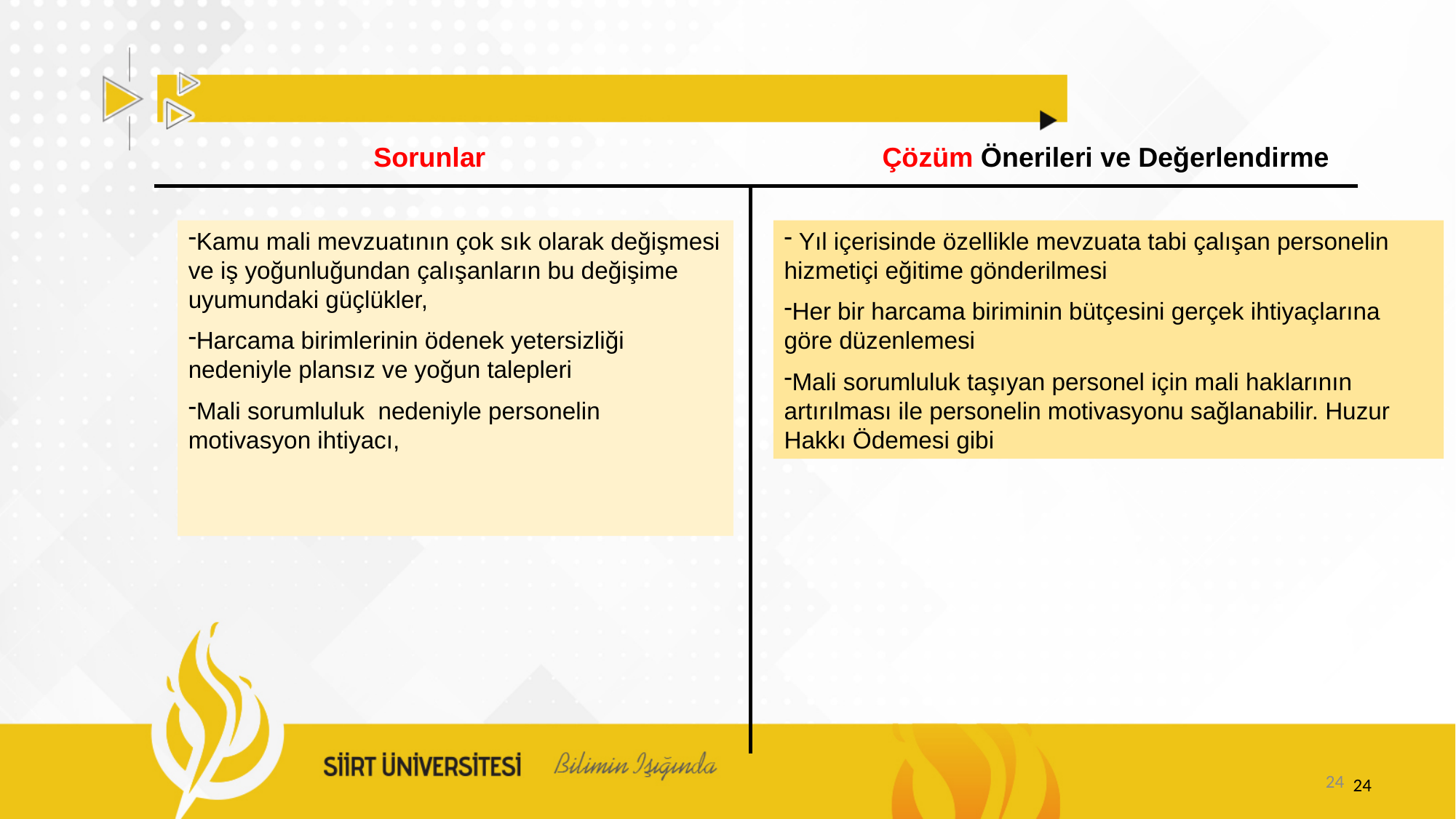

Sorunlar
Çözüm Önerileri ve Değerlendirme
Kamu mali mevzuatının çok sık olarak değişmesi ve iş yoğunluğundan çalışanların bu değişime uyumundaki güçlükler,
Harcama birimlerinin ödenek yetersizliği nedeniyle plansız ve yoğun talepleri
Mali sorumluluk  nedeniyle personelin motivasyon ihtiyacı,

 Yıl içerisinde özellikle mevzuata tabi çalışan personelin hizmetiçi eğitime gönderilmesi
Her bir harcama biriminin bütçesini gerçek ihtiyaçlarına göre düzenlemesi
Mali sorumluluk taşıyan personel için mali haklarının artırılması ile personelin motivasyonu sağlanabilir. Huzur Hakkı Ödemesi gibi
24
24